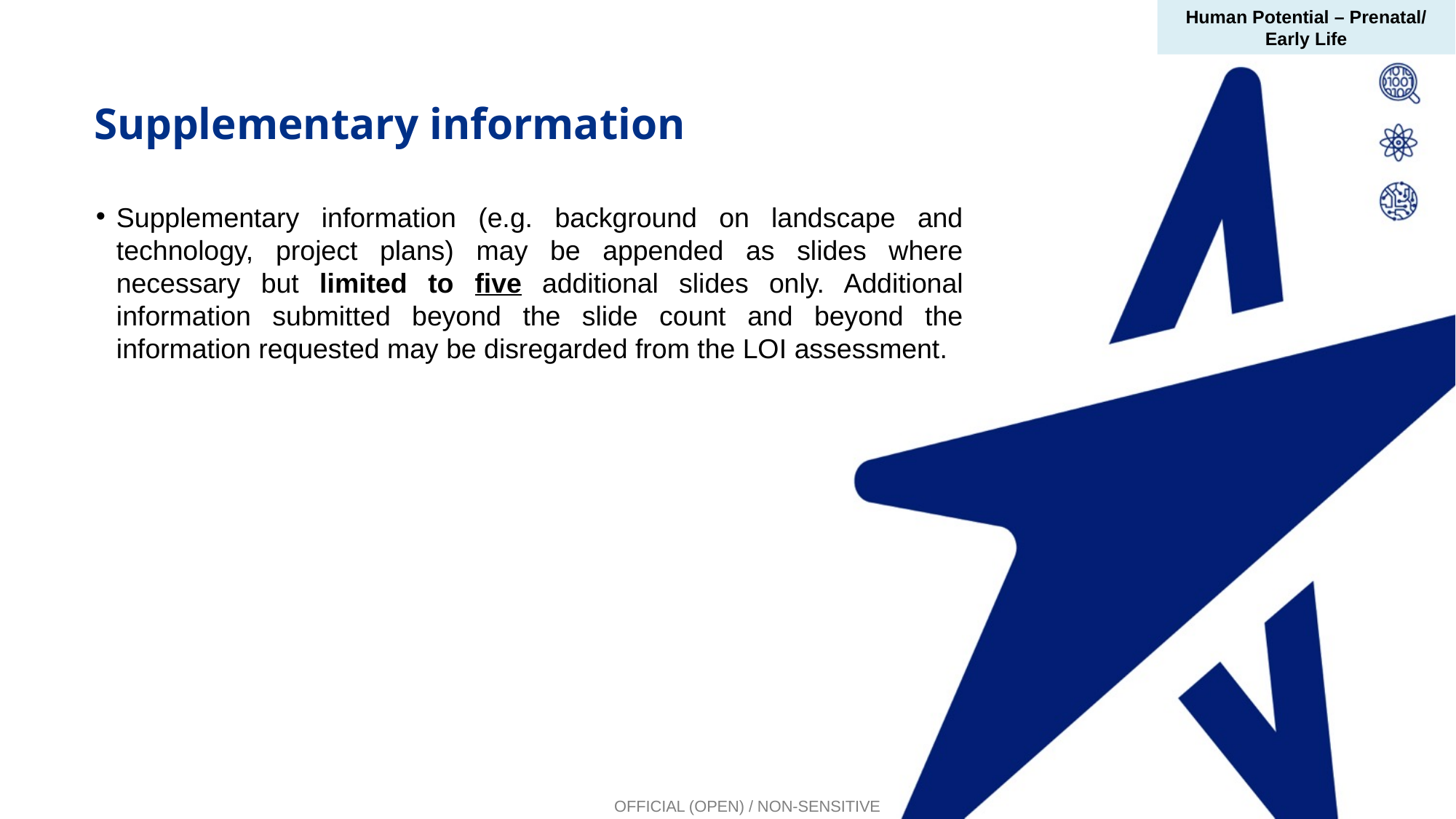

Human Potential – Prenatal/ Early Life
# Supplementary information
Supplementary information (e.g. background on landscape and technology, project plans) may be appended as slides where necessary but limited to five additional slides only. Additional information submitted beyond the slide count and beyond the information requested may be disregarded from the LOI assessment.
OFFICIAL (OPEN) / NON-SENSITIVE